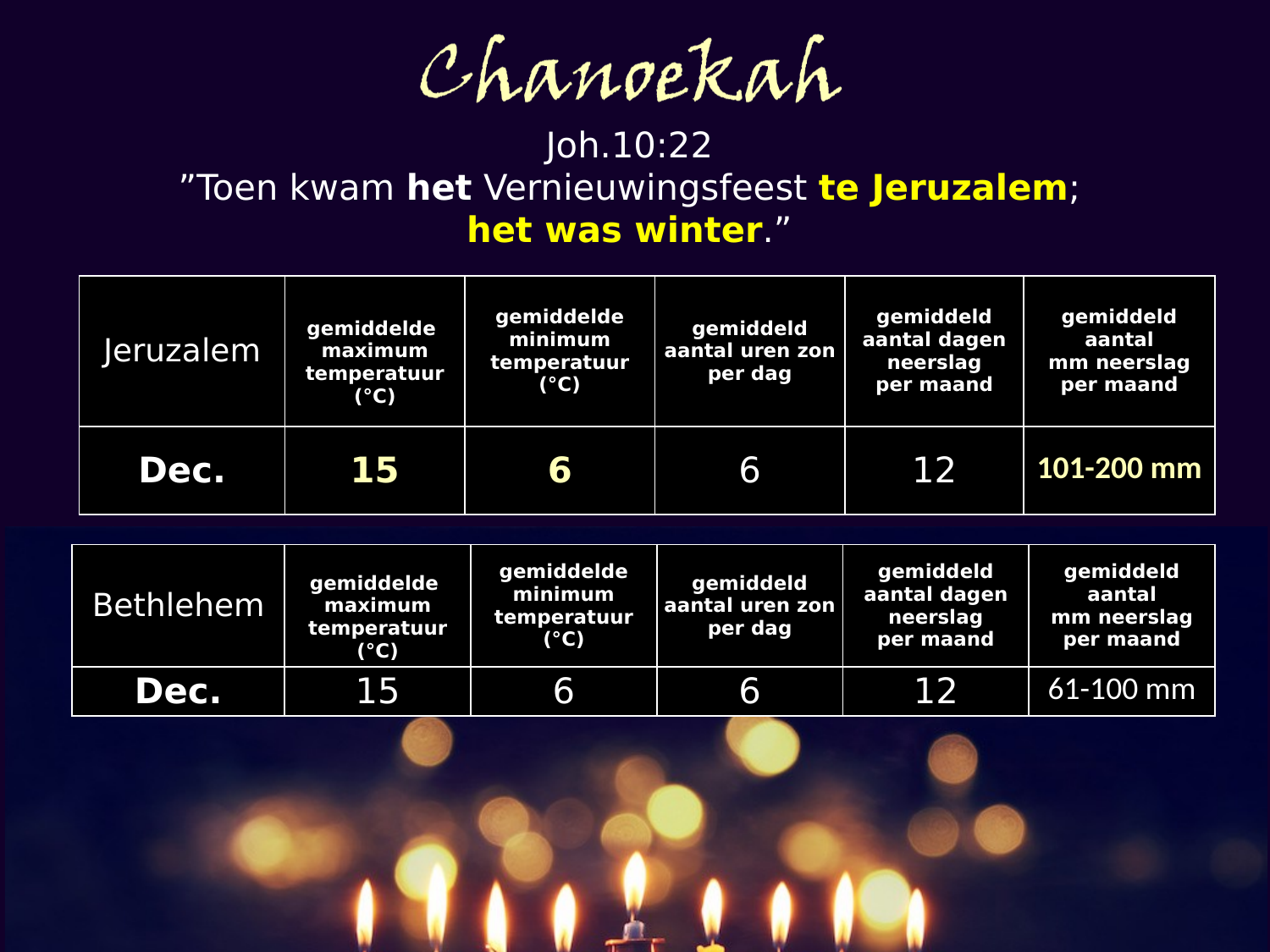

Joh.10:22
”Toen kwam het Vernieuwingsfeest te ​Jeruzalem;
het was winter.”
| Jeruzalem | gemiddelde  maximum temperatuur (°C) | gemiddelde minimum temperatuur (°C) | gemiddeld aantal uren zon per dag | gemiddeld aantal dagen neerslag per maand | gemiddeld aantal mm neerslag per maand |
| --- | --- | --- | --- | --- | --- |
| Dec. | 15 | 6 | 6 | 12 | 101-200 mm |
| Bethlehem | gemiddelde  maximum temperatuur (°C) | gemiddelde minimum temperatuur (°C) | gemiddeld aantal uren zon per dag | gemiddeld aantal dagen neerslag per maand | gemiddeld aantal mm neerslag per maand |
| --- | --- | --- | --- | --- | --- |
| Dec. | 15 | 6 | 6 | 12 | 61-100 mm |